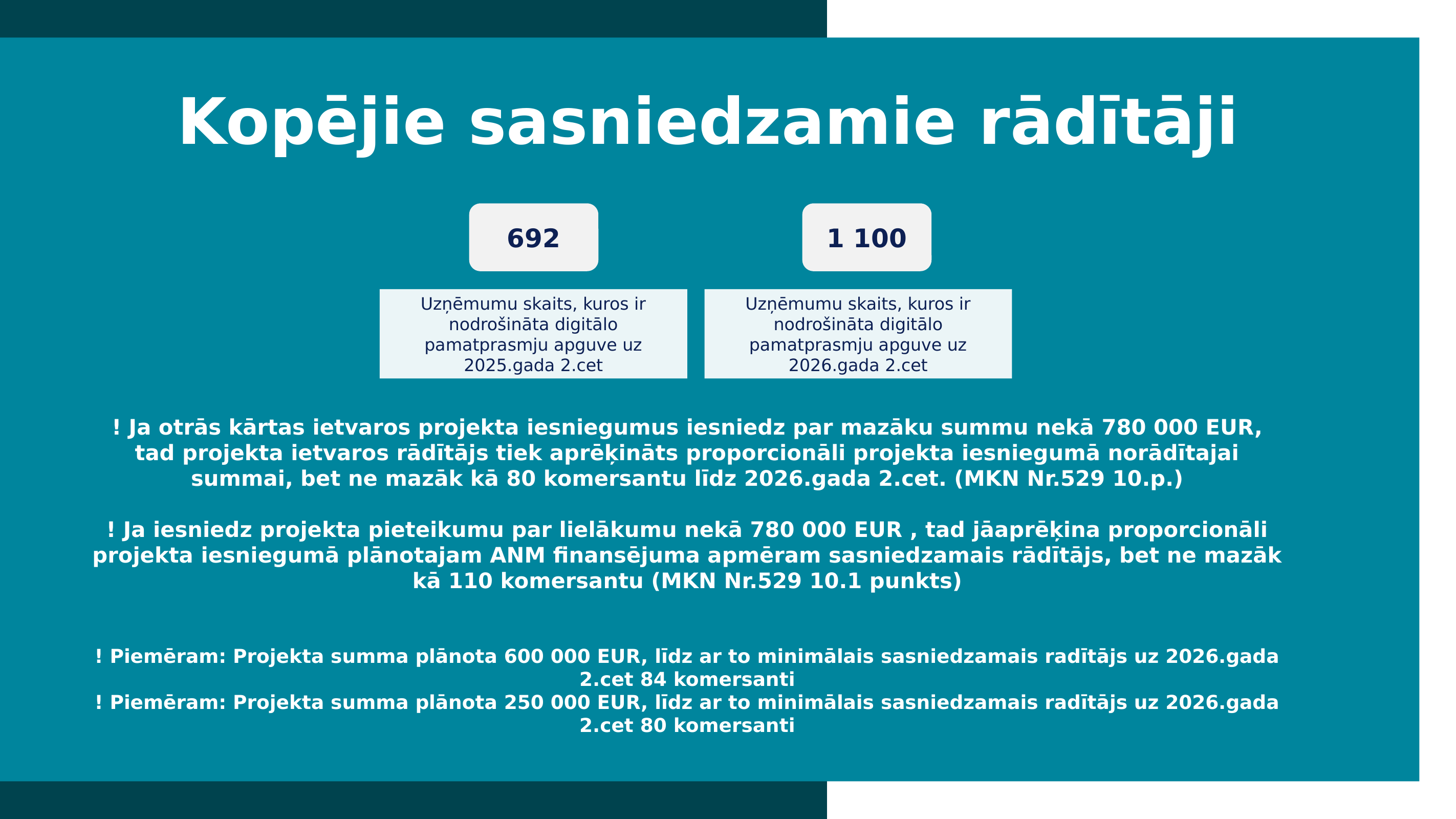

Kopējie sasniedzamie rādītāji

692
1 100
Uzņēmumu skaits, kuros ir nodrošināta digitālo pamatprasmju apguve uz 2025.gada 2.cet
Uzņēmumu skaits, kuros ir nodrošināta digitālo pamatprasmju apguve uz 2026.gada 2.cet
! Ja otrās kārtas ietvaros projekta iesniegumus iesniedz par mazāku summu nekā 780 000 EUR, tad projekta ietvaros rādītājs tiek aprēķināts proporcionāli projekta iesniegumā norādītajai summai, bet ne mazāk kā 80 komersantu līdz 2026.gada 2.cet. (MKN Nr.529 10.p.)

! Ja iesniedz projekta pieteikumu par lielākumu nekā 780 000 EUR , tad jāaprēķina proporcionāli projekta iesniegumā plānotajam ANM finansējuma apmēram sasniedzamais rādītājs, bet ne mazāk kā 110 komersantu (MKN Nr.529 10.1 punkts)

! Piemēram: Projekta summa plānota 600 000 EUR, līdz ar to minimālais sasniedzamais radītājs uz 2026.gada 2.cet 84 komersanti
! Piemēram: Projekta summa plānota 250 000 EUR, līdz ar to minimālais sasniedzamais radītājs uz 2026.gada 2.cet 80 komersanti